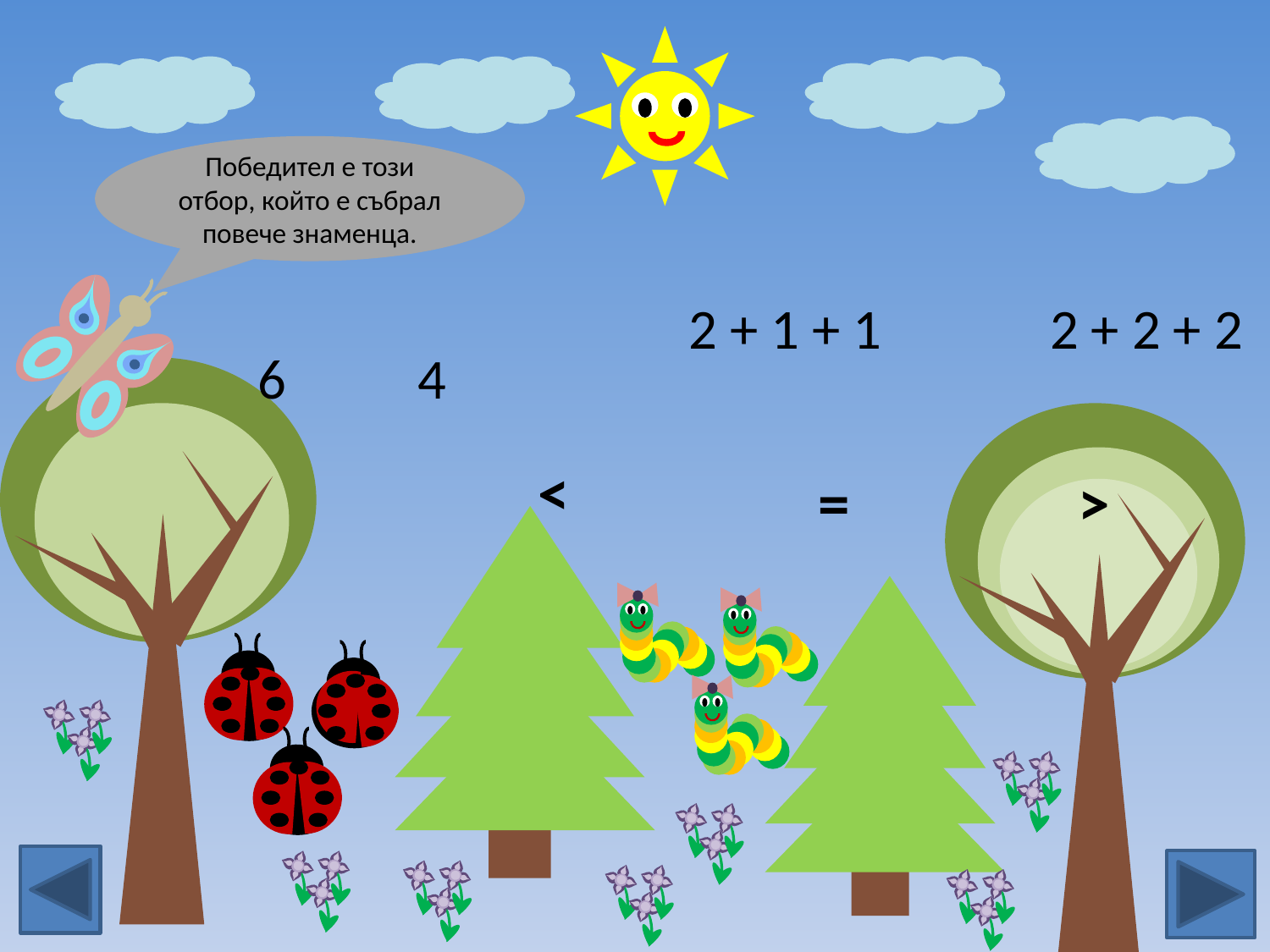

Победител е този отбор, който е събрал повече знаменца.

2 + 1 + 1
2 + 2 + 2
6
4

<
=
>